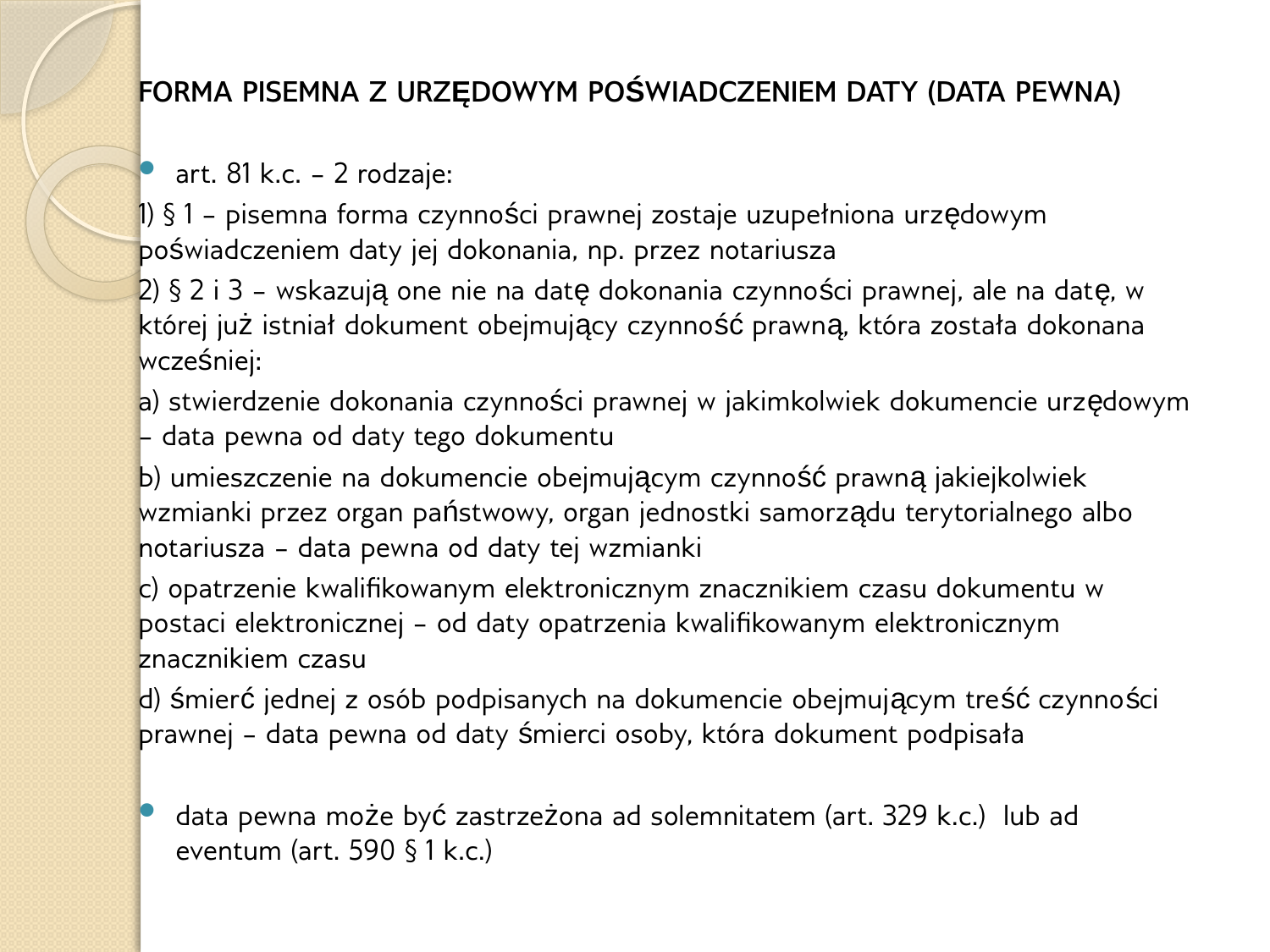

FORMA PISEMNA Z URZĘDOWYM POŚWIADCZENIEM DATY (DATA PEWNA)

art. 81 k.c. – 2 rodzaje:
1) § 1 – pisemna forma czynności prawnej zostaje uzupełniona urzędowym poświadczeniem daty jej dokonania, np. przez notariusza
2) § 2 i 3 – wskazują one nie na datę dokonania czynności prawnej, ale na datę, w której już istniał dokument obejmujący czynność prawną, która została dokonana wcześniej:
a) stwierdzenie dokonania czynności prawnej w jakimkolwiek dokumencie urzędowym – data pewna od daty tego dokumentu
b) umieszczenie na dokumencie obejmującym czynność prawną jakiejkolwiek wzmianki przez organ państwowy, organ jednostki samorządu terytorialnego albo notariusza – data pewna od daty tej wzmianki
c) opatrzenie kwalifikowanym elektronicznym znacznikiem czasu dokumentu w postaci elektronicznej – od daty opatrzenia kwalifikowanym elektronicznym znacznikiem czasu
d) śmierć jednej z osób podpisanych na dokumencie obejmującym treść czynności prawnej – data pewna od daty śmierci osoby, która dokument podpisała

data pewna może być zastrzeżona ad solemnitatem (art. 329 k.c.)  lub ad eventum (art. 590 § 1 k.c.)